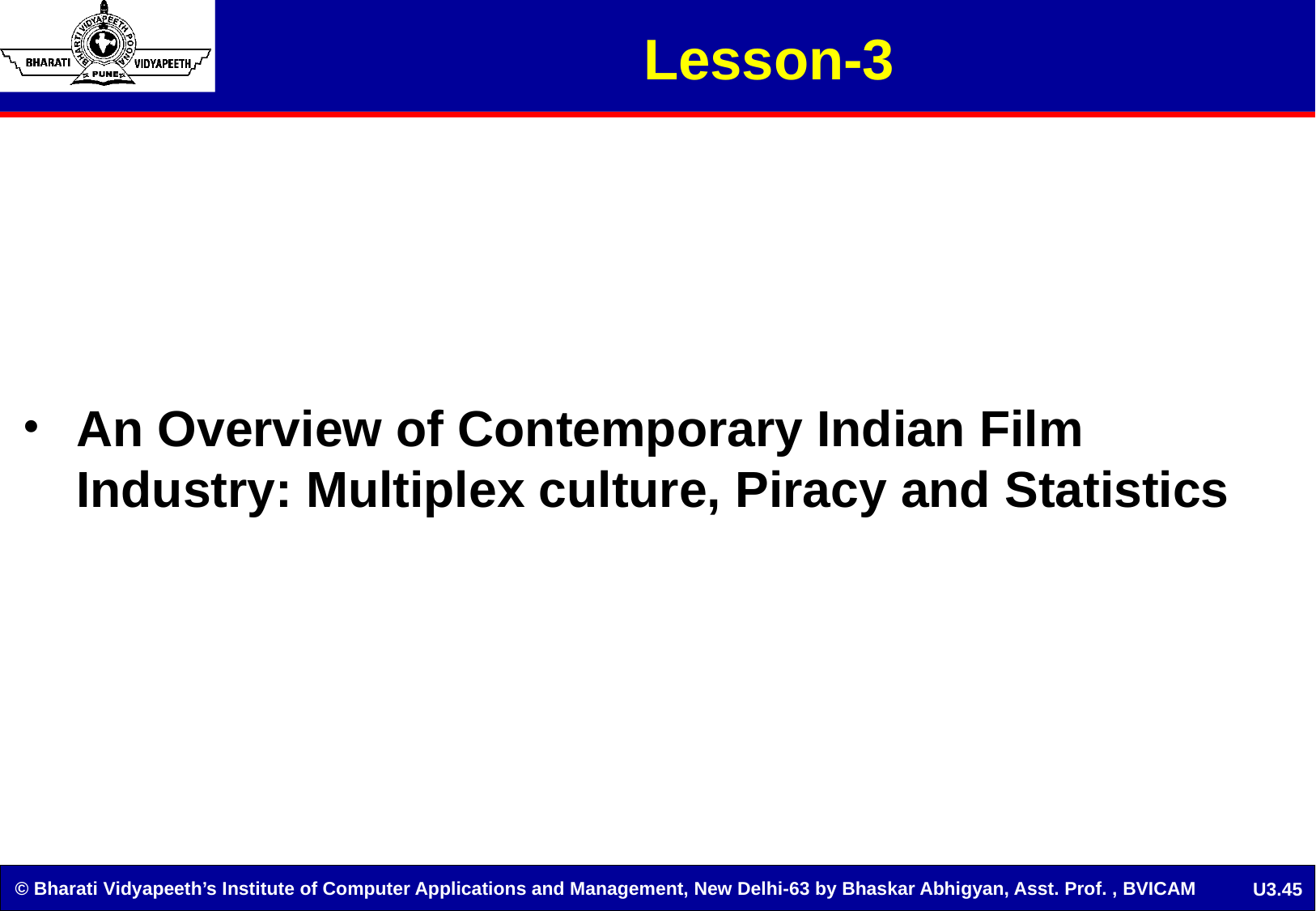

Lesson-3

An Overview of Contemporary Indian Film Industry: Multiplex culture, Piracy and Statistics